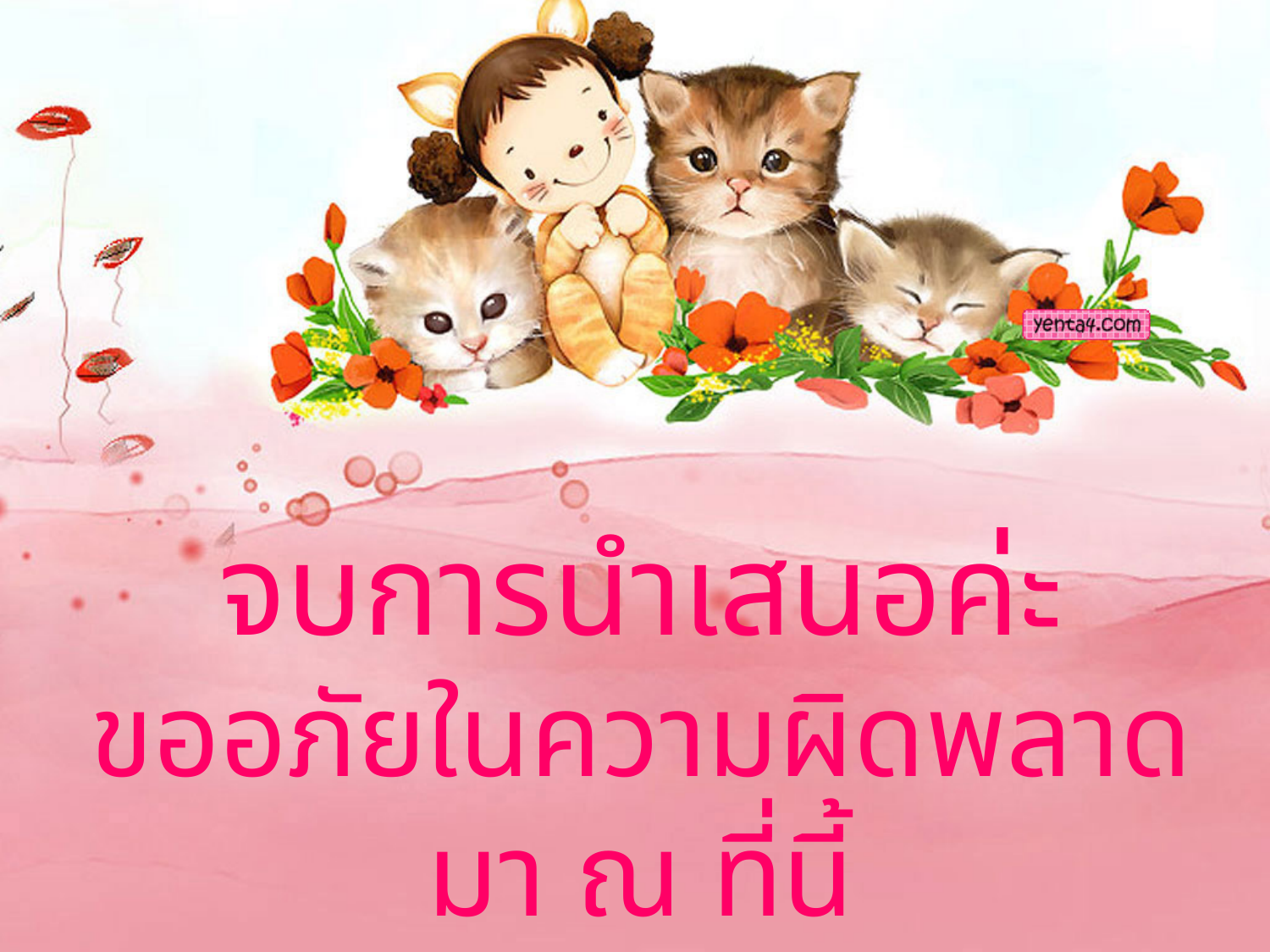

# จบการนำเสนอค่ะ ขออภัยในความผิดพลาดมา ณ ที่นี้